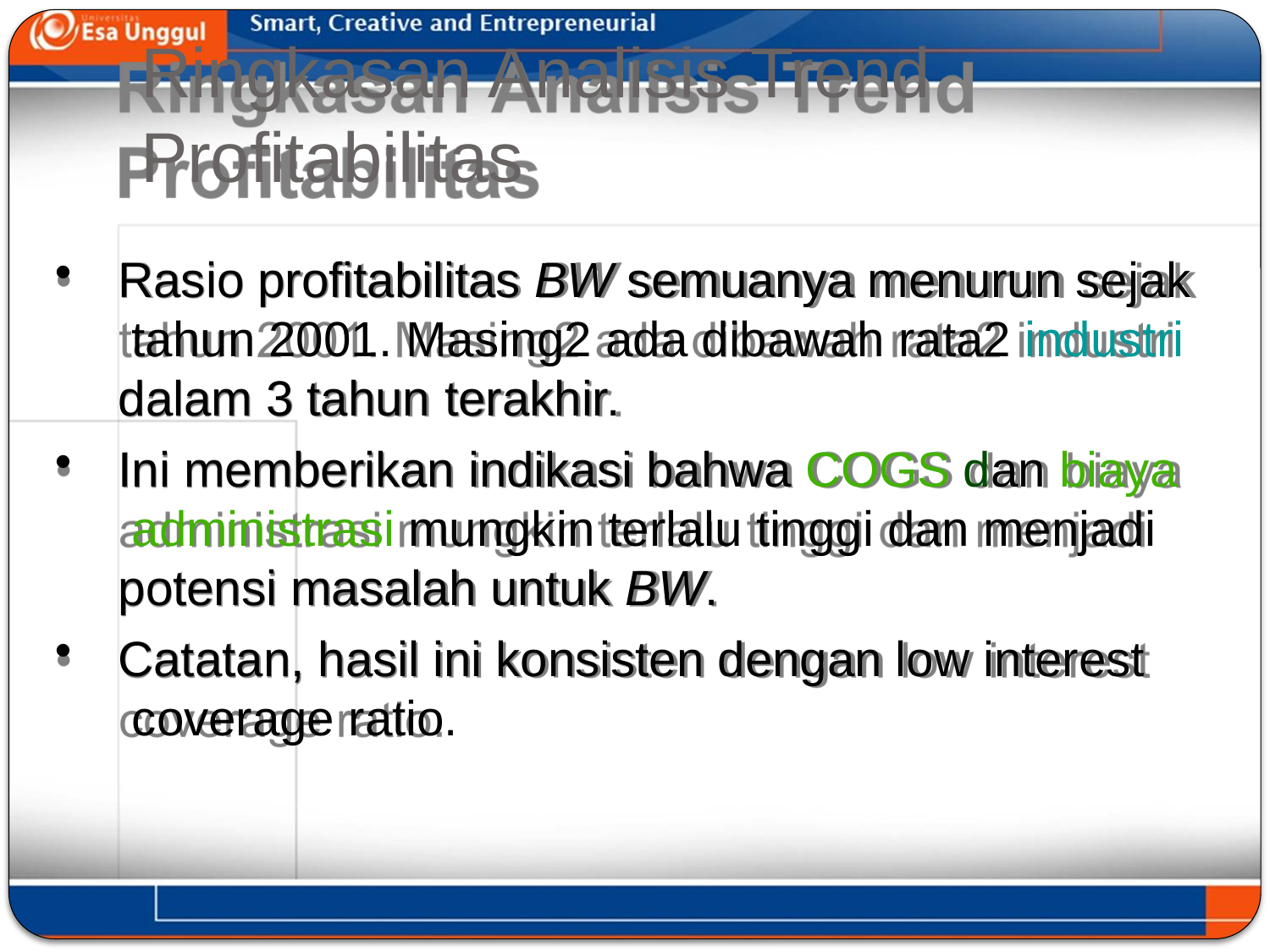

# Ringkasan Analisis Trend  Profitabilitas

Rasio profitabilitas BW semuanya menurun sejak  tahun 2001. Masing2 ada dibawah rata2 industri  dalam 3 tahun terakhir.
Ini memberikan indikasi bahwa COGS dan biaya  administrasi mungkin terlalu tinggi dan menjadi  potensi masalah untuk BW.
Catatan, hasil ini konsisten dengan low interest  coverage ratio.